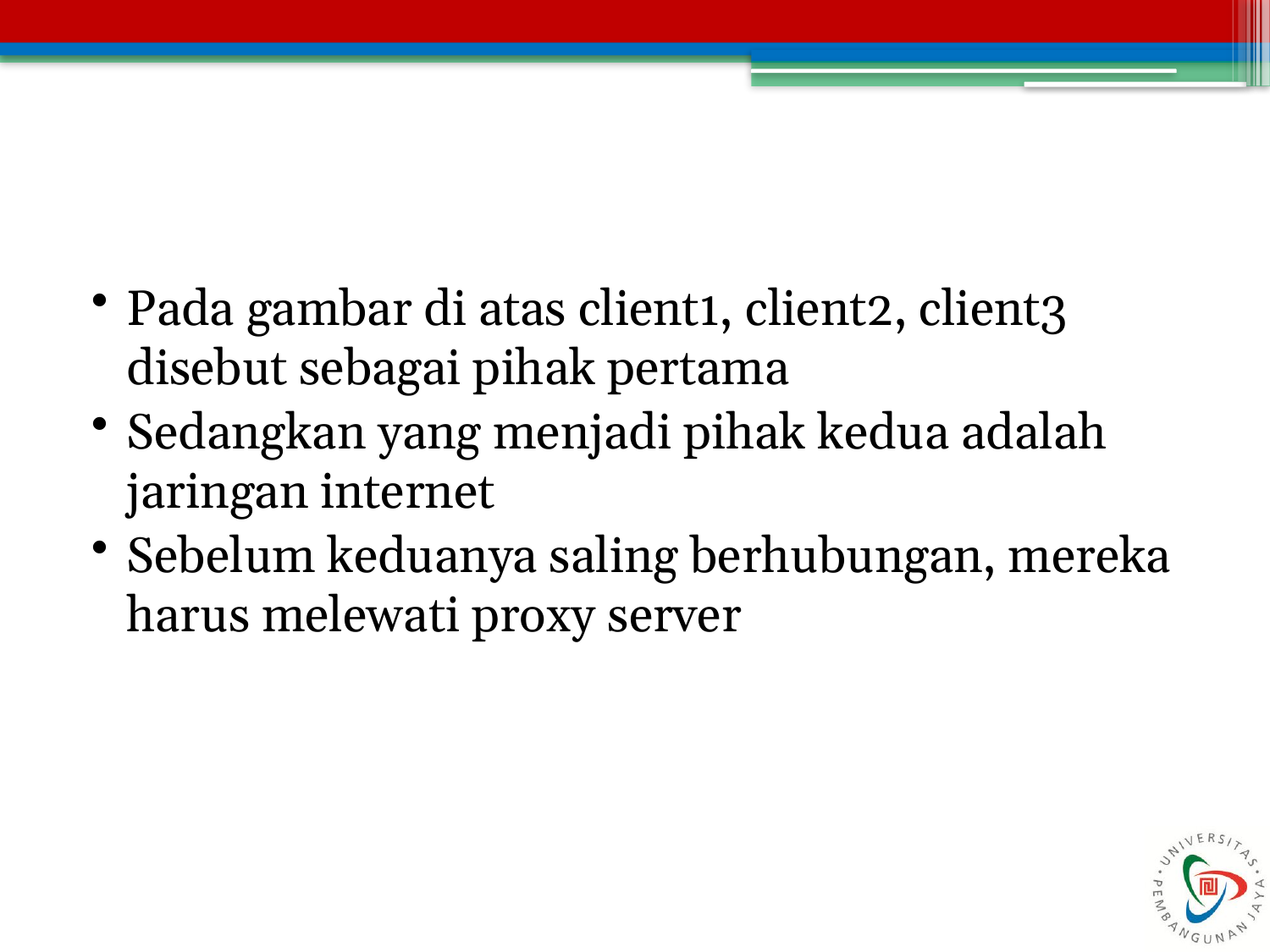

Pada gambar di atas client1, client2, client3 disebut sebagai pihak pertama
Sedangkan yang menjadi pihak kedua adalah jaringan internet
Sebelum keduanya saling berhubungan, mereka harus melewati proxy server